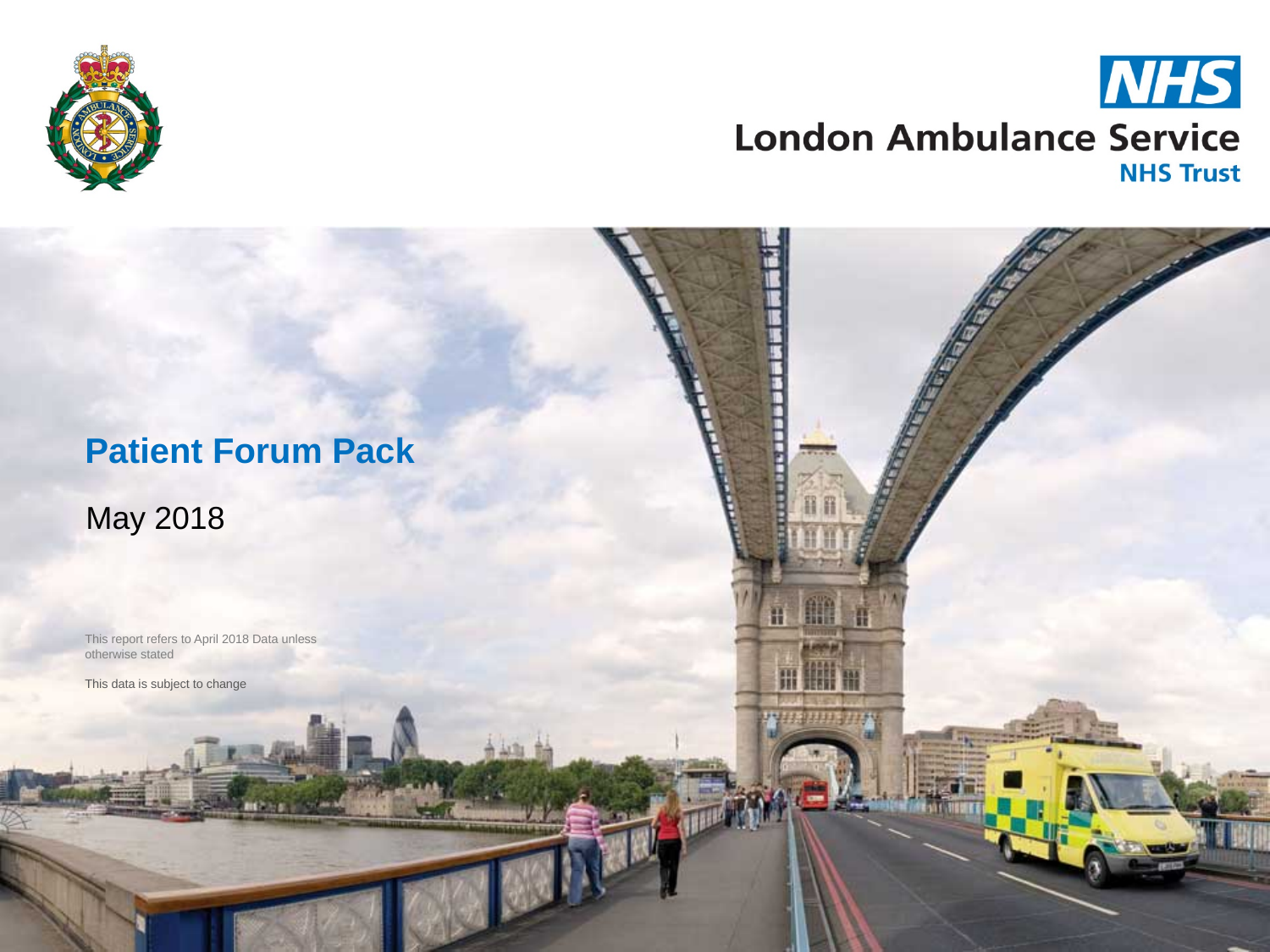

# Patient Forum Pack
May 2018
This report refers to April 2018 Data unless otherwise stated

This data is subject to change